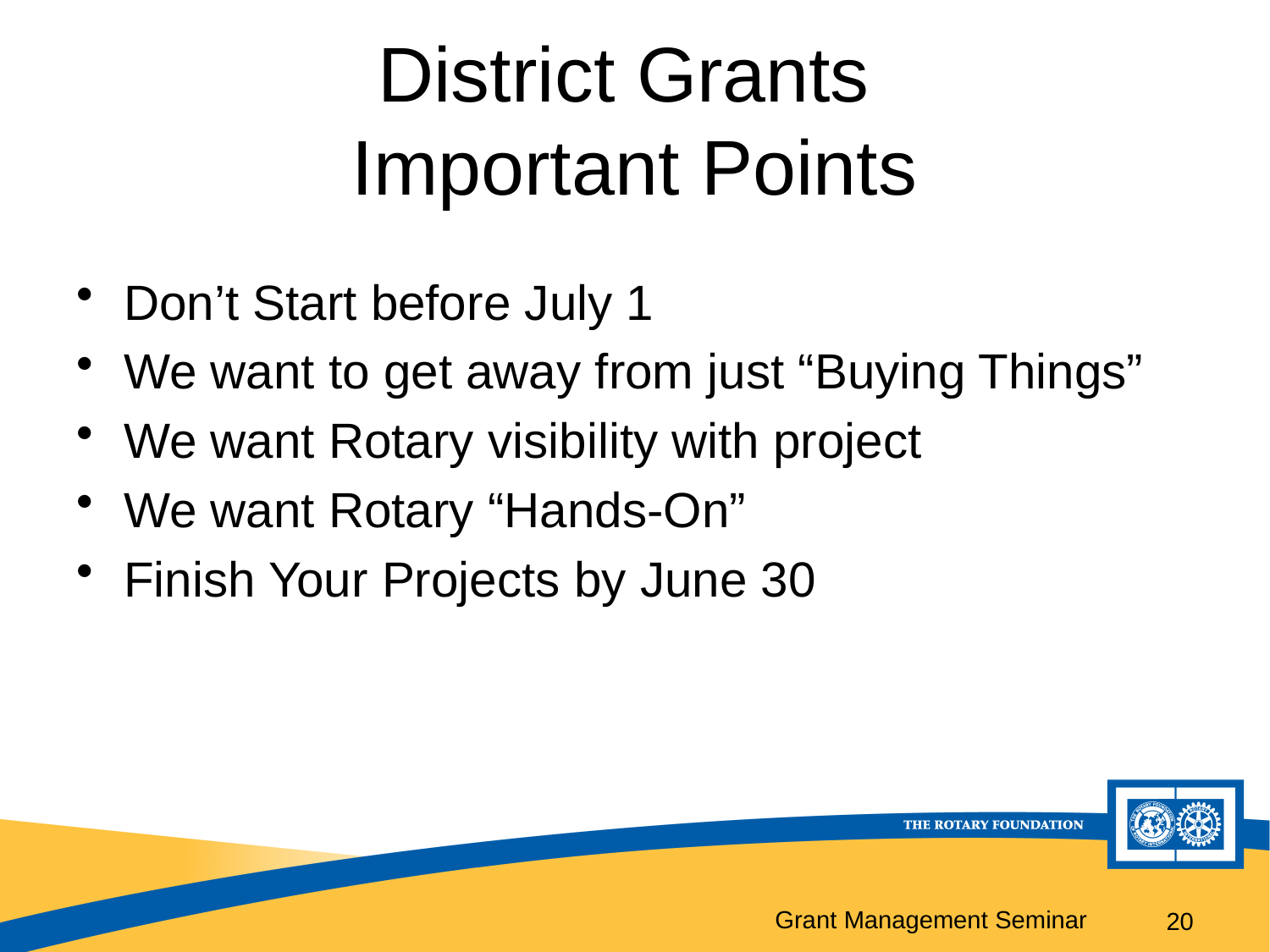

# District Grants Important Points
Don’t Start before July 1
We want to get away from just “Buying Things”
We want Rotary visibility with project
We want Rotary “Hands-On”
Finish Your Projects by June 30
20